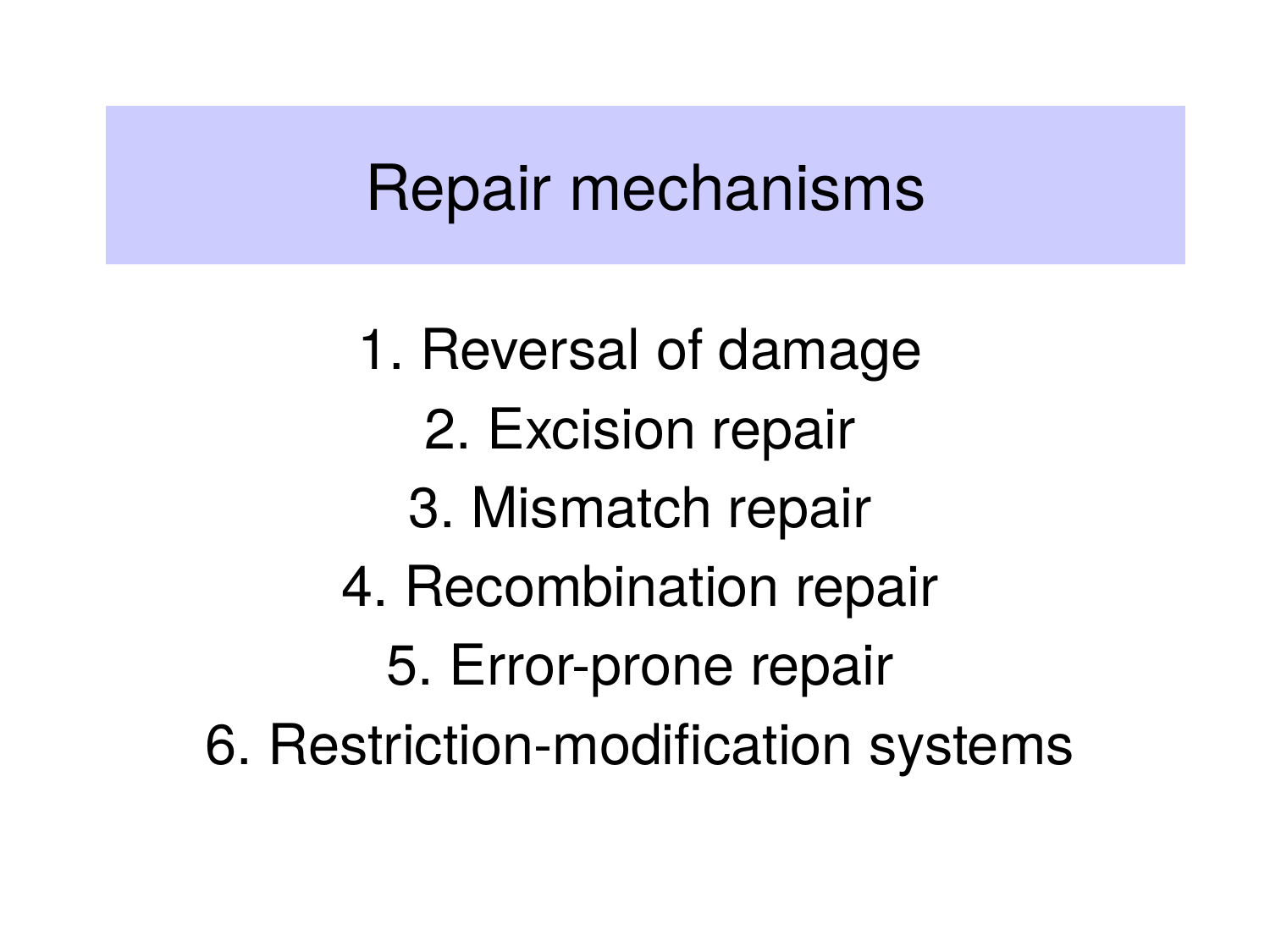

# Repair mechanisms
1. Reversal of damage
2. Excision repair
3. Mismatch repair
4. Recombination repair
5. Error-prone repair
6. Restriction-modification systems